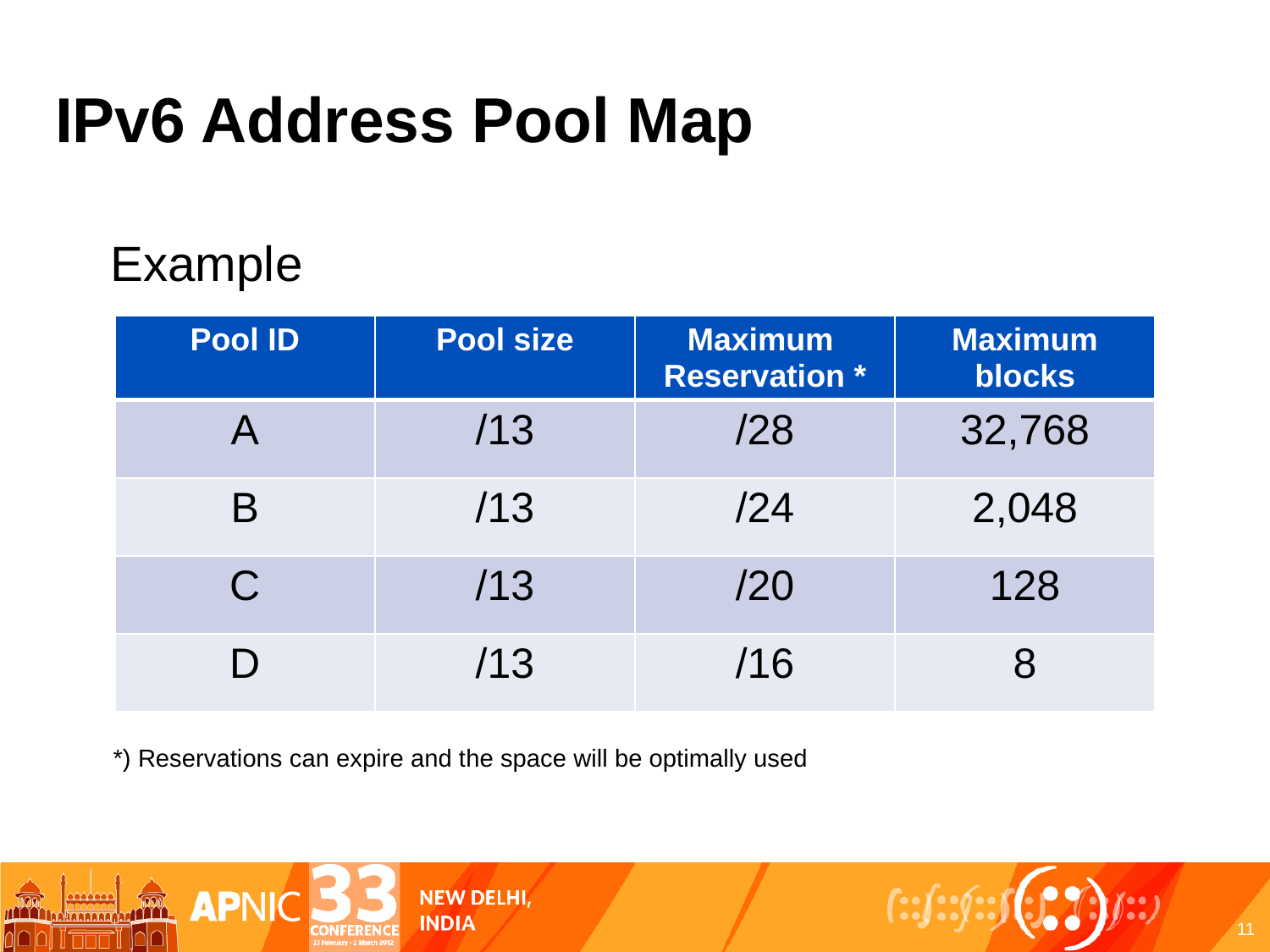

# IPv6 Address Pool Map
Example
| Pool ID | Pool size | Maximum Reservation \* | Maximum blocks |
| --- | --- | --- | --- |
| A | /13 | /28 | 32,768 |
| B | /13 | /24 | 2,048 |
| C | /13 | /20 | 128 |
| D | /13 | /16 | 8 |
*) Reservations can expire and the space will be optimally used
11